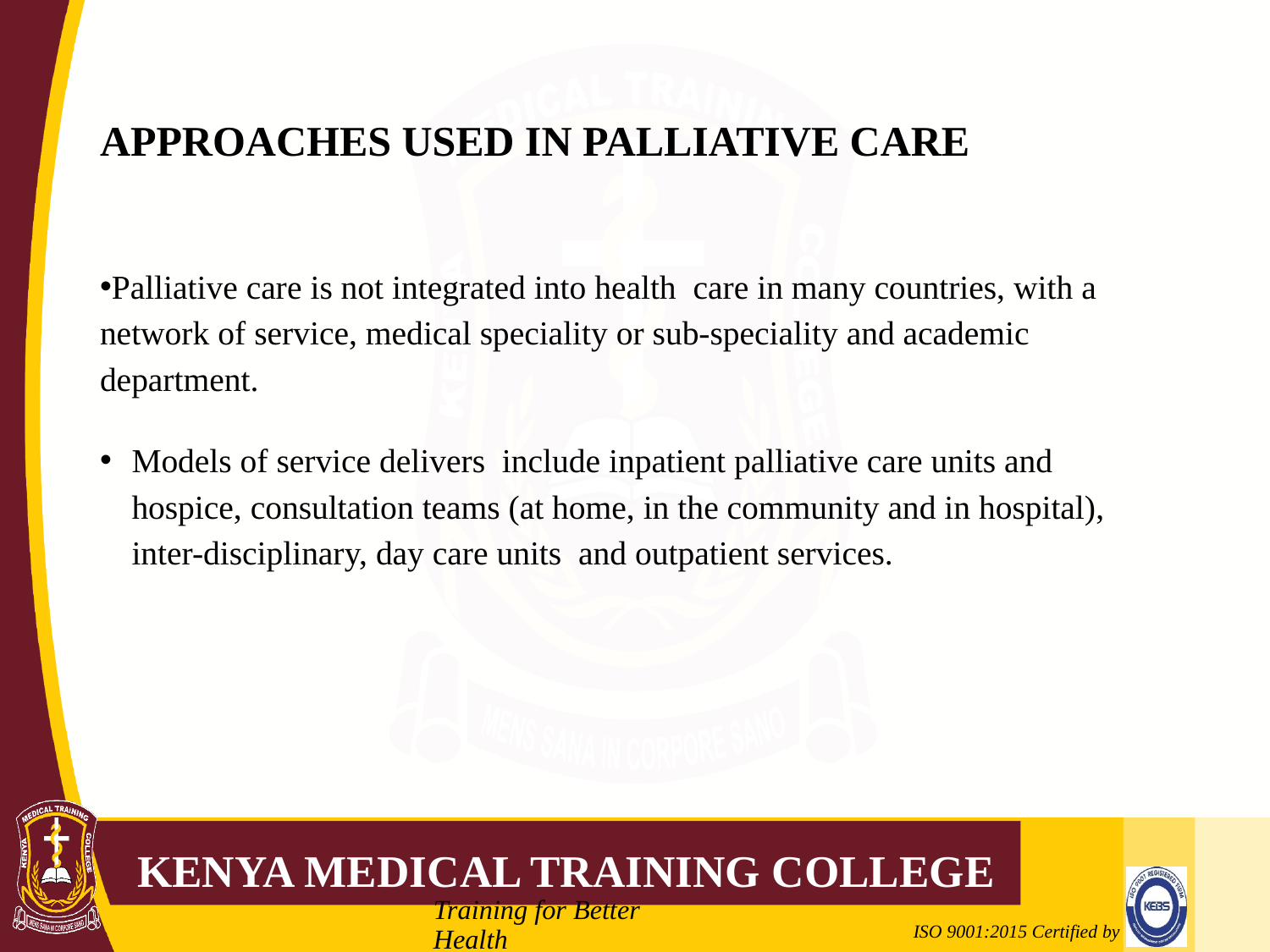

# APPROACHES USED IN PALLIATIVE CARE
Palliative care is not integrated into health  care in many countries, with a network of service, medical speciality or sub-speciality and academic department.
Models of service delivers  include inpatient palliative care units and hospice, consultation teams (at home, in the community and in hospital),  inter-disciplinary, day care units  and outpatient services.